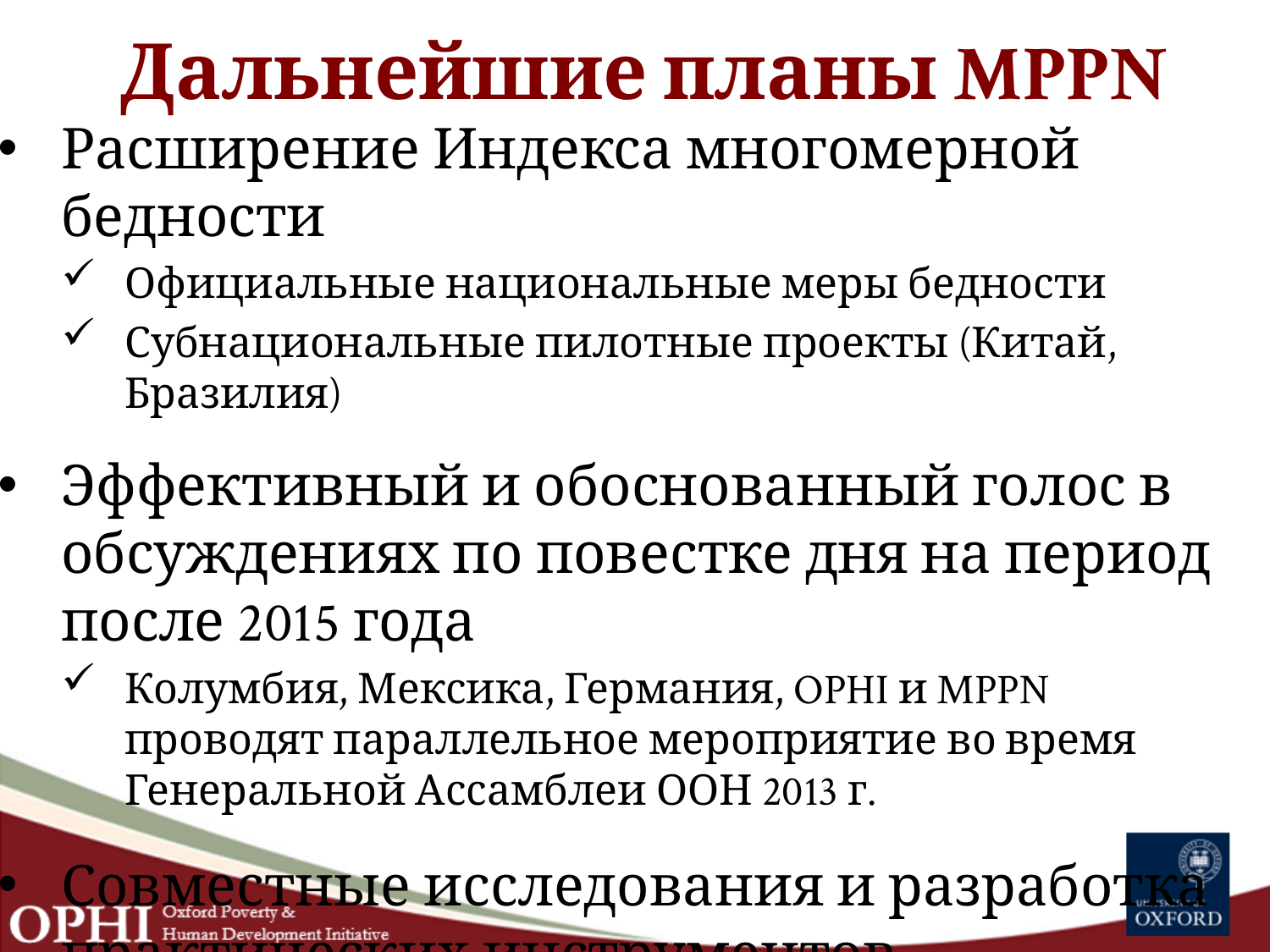

# Дальнейшие планы MPPN
Расширение Индекса многомерной бедности
Официальные национальные меры бедности
Субнациональные пилотные проекты (Китай, Бразилия)
Эффективный и обоснованный голос в обсуждениях по повестке дня на период после 2015 года
Колумбия, Мексика, Германия, OPHI и MPPN проводят параллельное мероприятие во время Генеральной Ассамблеи ООН 2013 г.

Совместные исследования и разработка практических инструментов